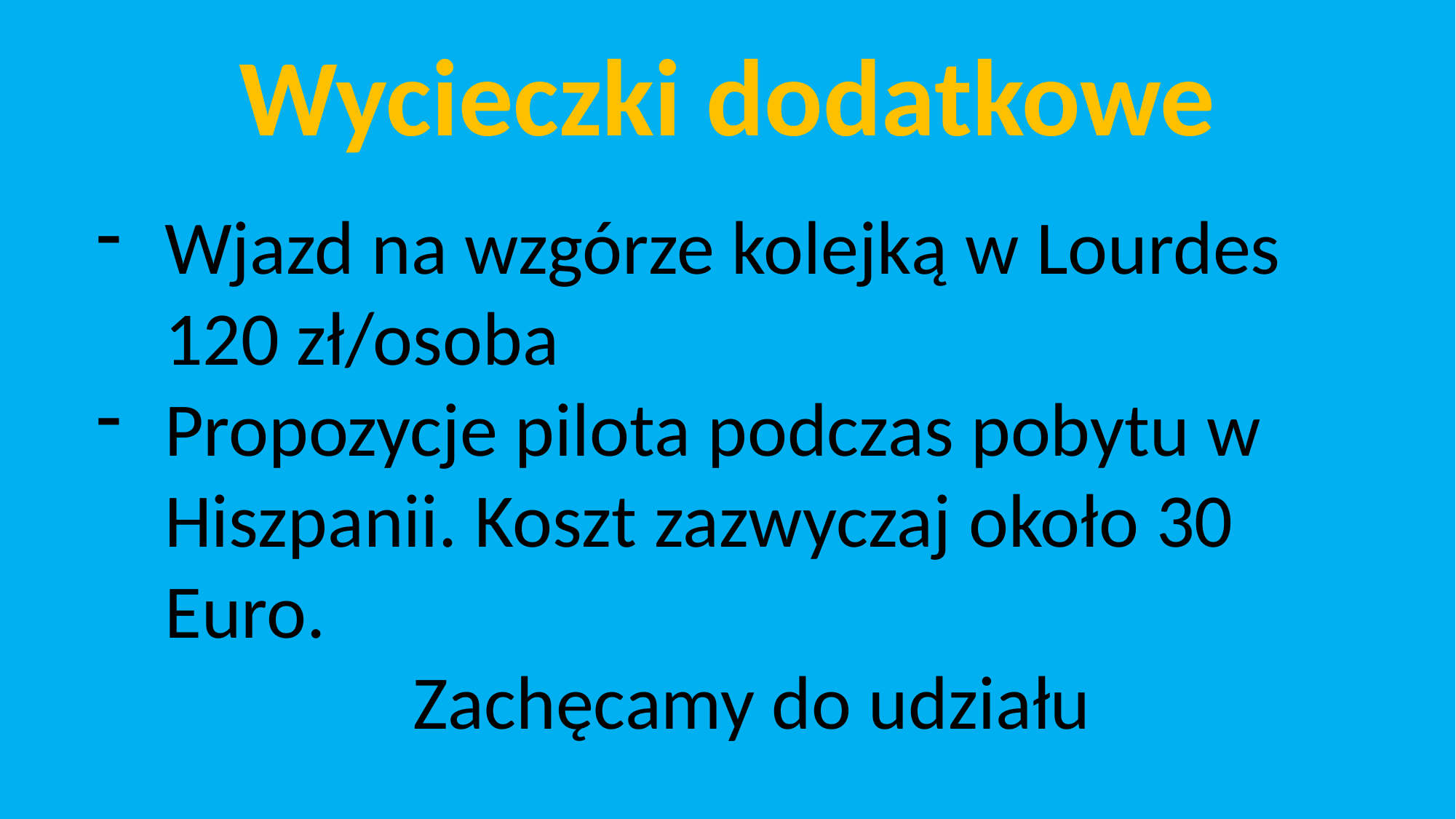

Wycieczki dodatkowe
Wjazd na wzgórze kolejką w Lourdes 120 zł/osoba
Propozycje pilota podczas pobytu w Hiszpanii. Koszt zazwyczaj około 30 Euro.
Zachęcamy do udziału